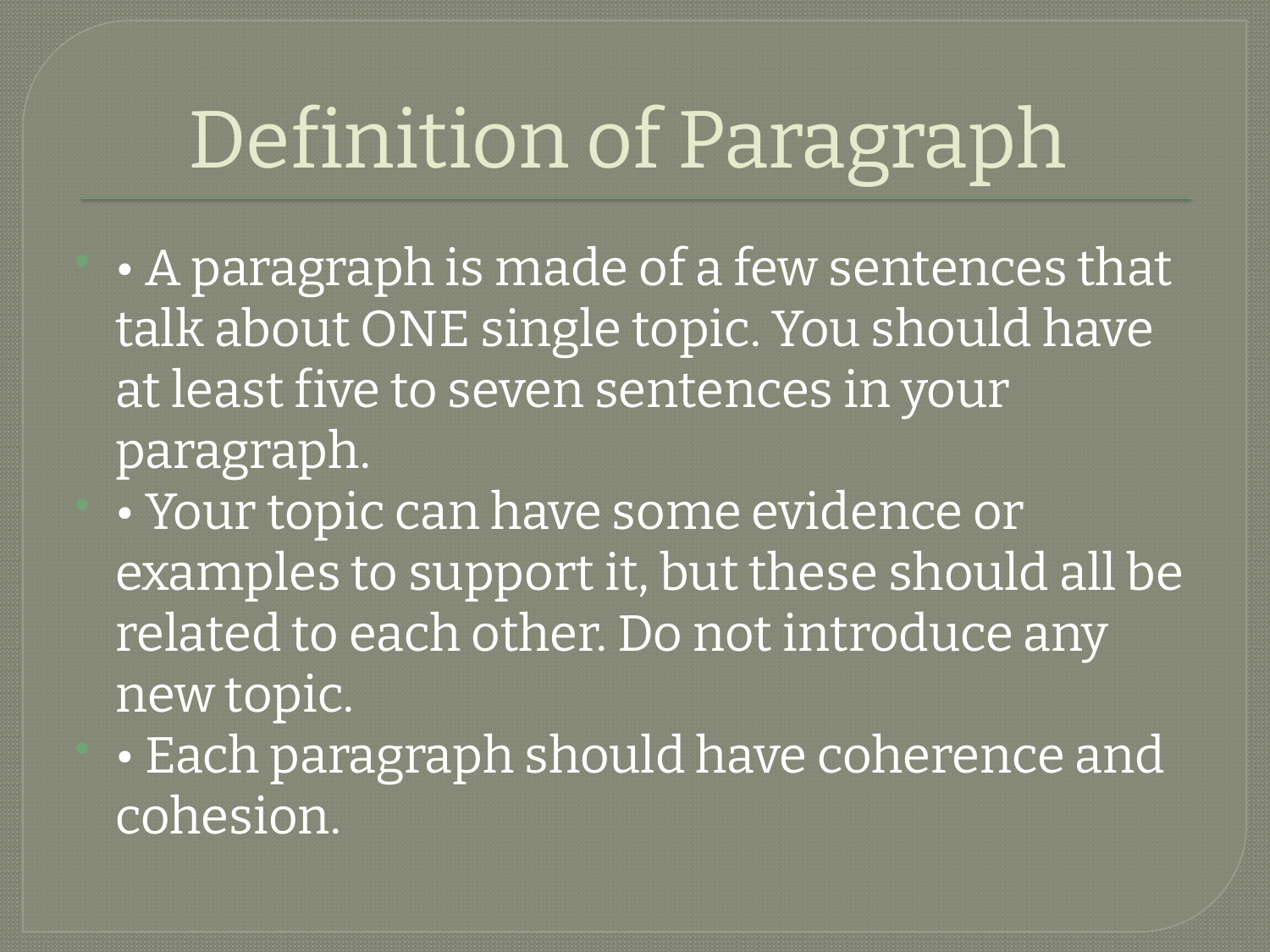

# Definition of Paragraph
• A paragraph is made of a few sentences that talk about ONE single topic. You should have at least five to seven sentences in your paragraph.
• Your topic can have some evidence or examples to support it, but these should all be related to each other. Do not introduce any new topic.
• Each paragraph should have coherence and cohesion.